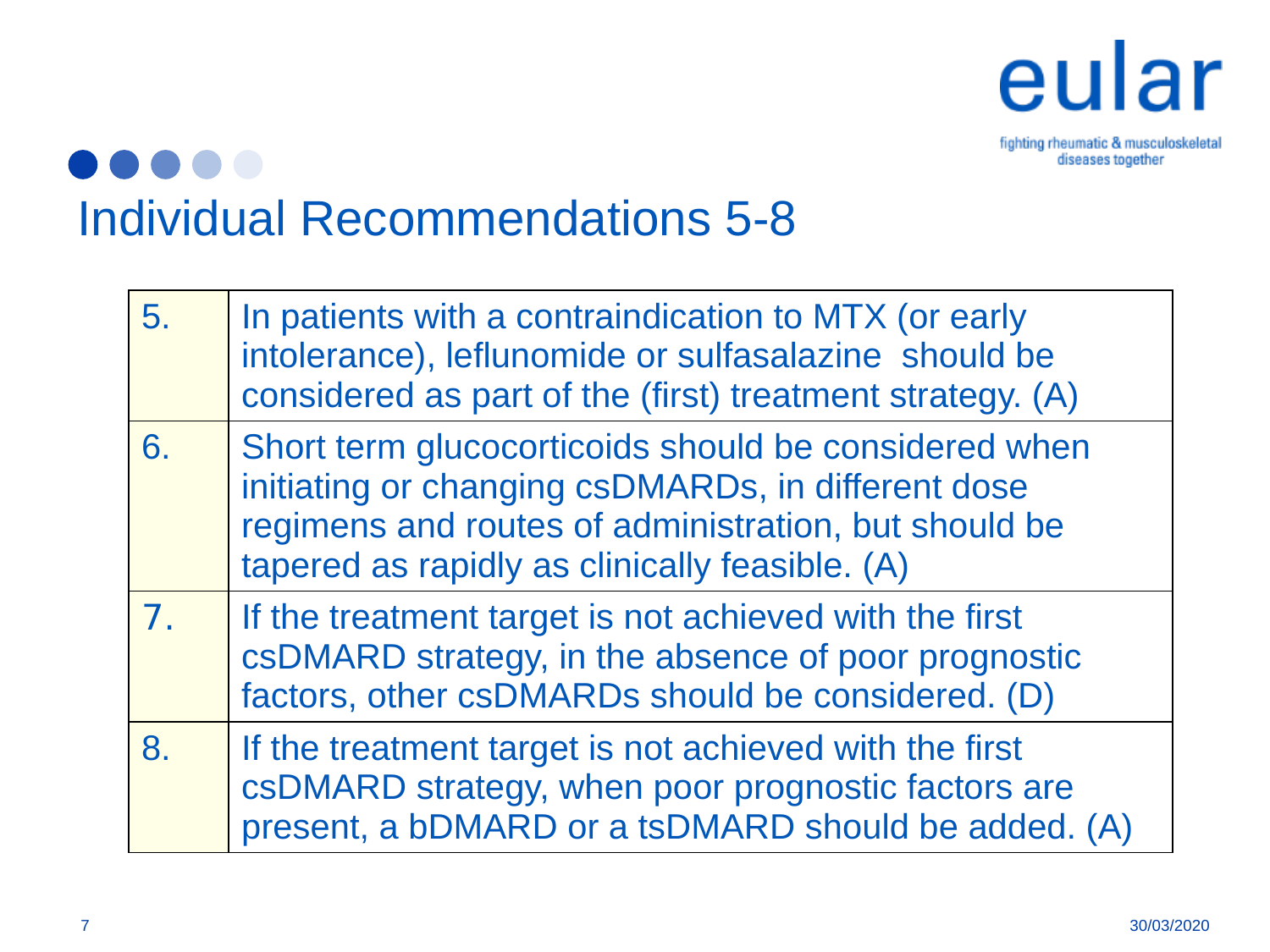

# Individual Recommendations 5-8
| 5. | In patients with a contraindication to MTX (or early intolerance), leflunomide or sulfasalazine should be considered as part of the (first) treatment strategy. (A) |
| --- | --- |
| 6. | Short term glucocorticoids should be considered when initiating or changing csDMARDs, in different dose regimens and routes of administration, but should be tapered as rapidly as clinically feasible. (A) |
| 7. | If the treatment target is not achieved with the first csDMARD strategy, in the absence of poor prognostic factors, other csDMARDs should be considered. (D) |
| 8. | If the treatment target is not achieved with the first csDMARD strategy, when poor prognostic factors are present, a bDMARD or a tsDMARD should be added. (A) |
7
30/03/2020